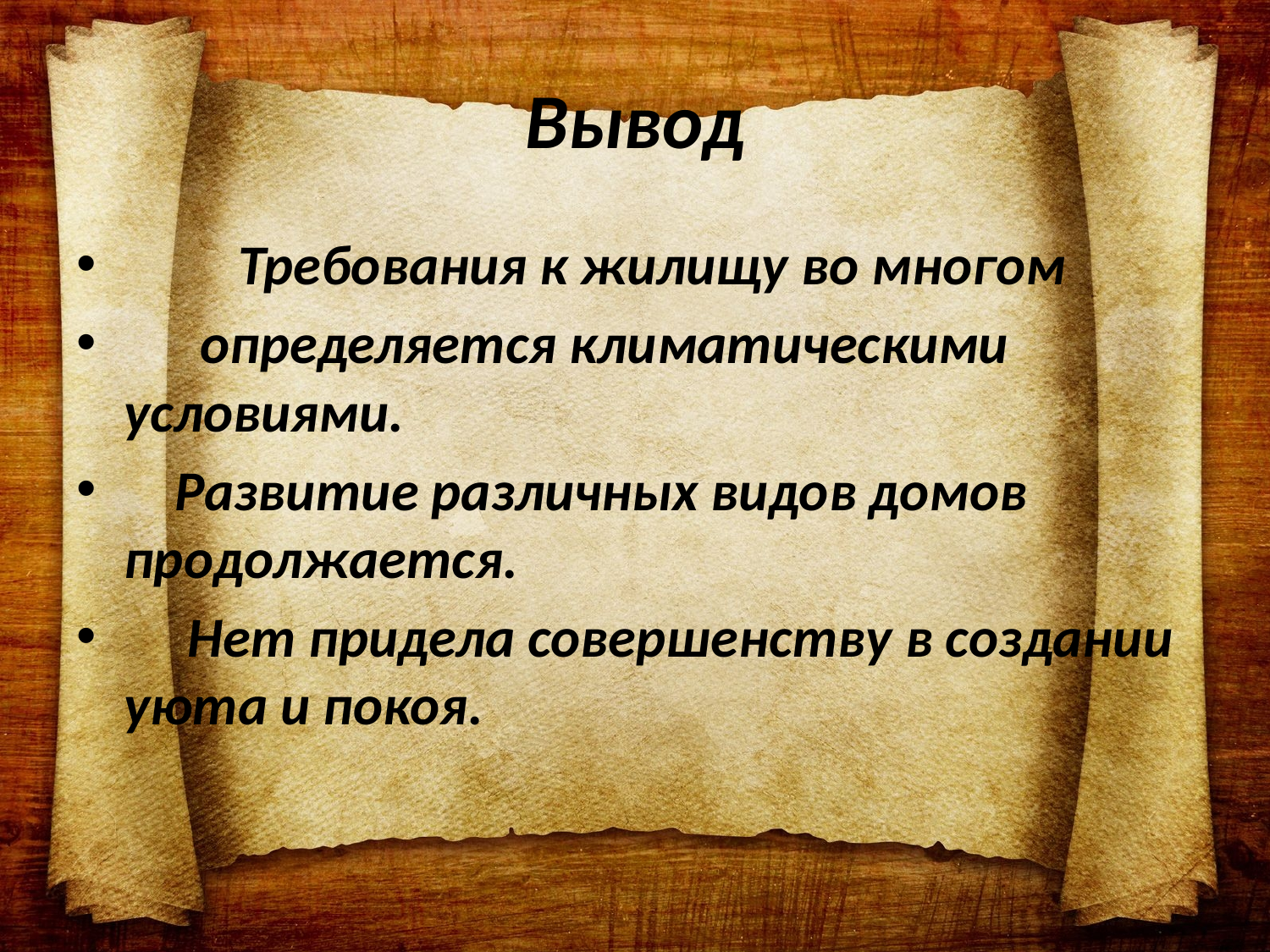

# Вывод
         Требования к жилищу во многом
      определяется климатическими условиями.
    Развитие различных видов домов продолжается.
     Нет придела совершенству в создании уюта и покоя.